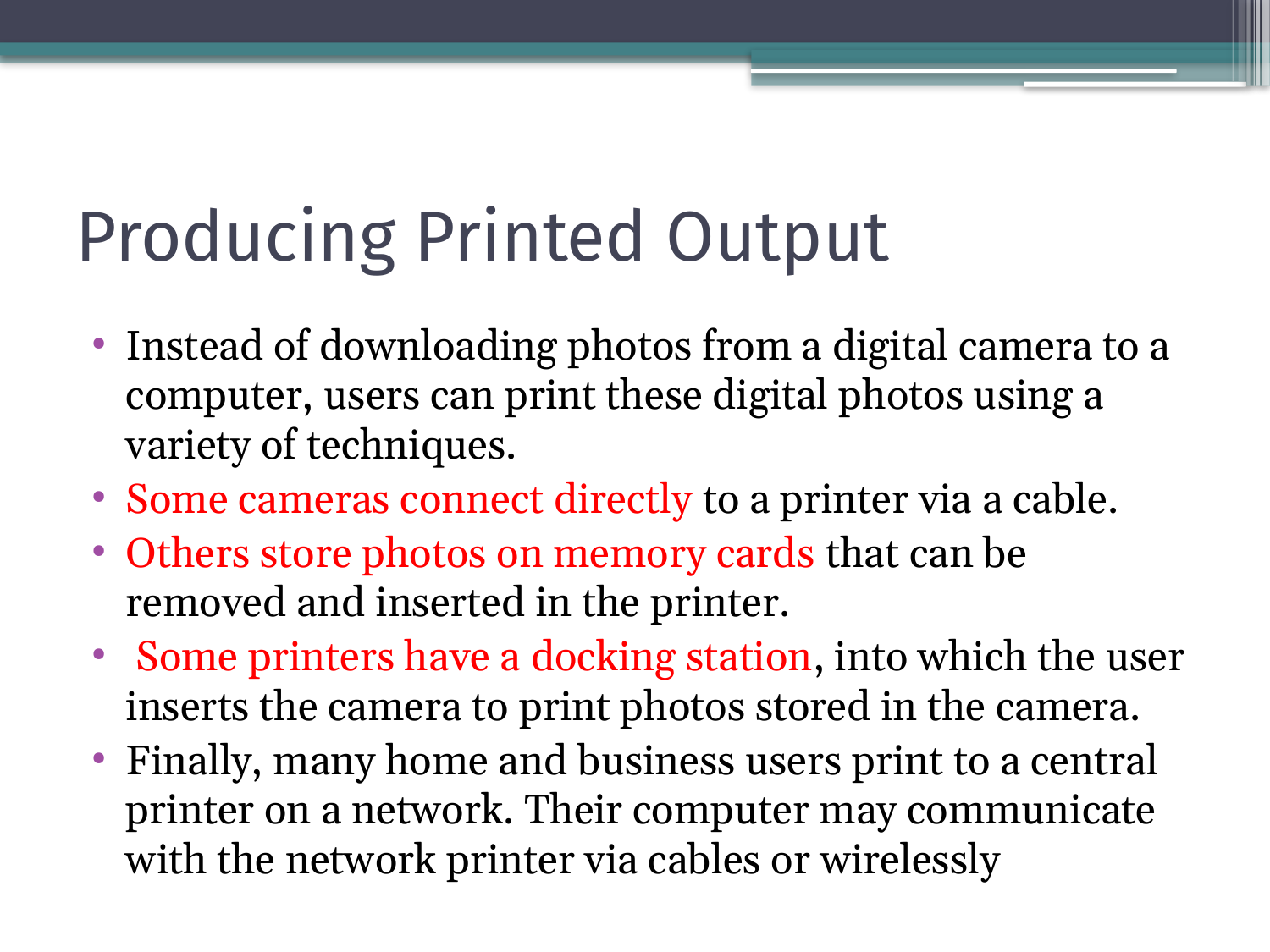

# Producing Printed Output
Instead of downloading photos from a digital camera to a computer, users can print these digital photos using a variety of techniques.
Some cameras connect directly to a printer via a cable.
Others store photos on memory cards that can be removed and inserted in the printer.
 Some printers have a docking station, into which the user inserts the camera to print photos stored in the camera.
Finally, many home and business users print to a central printer on a network. Their computer may communicate with the network printer via cables or wirelessly